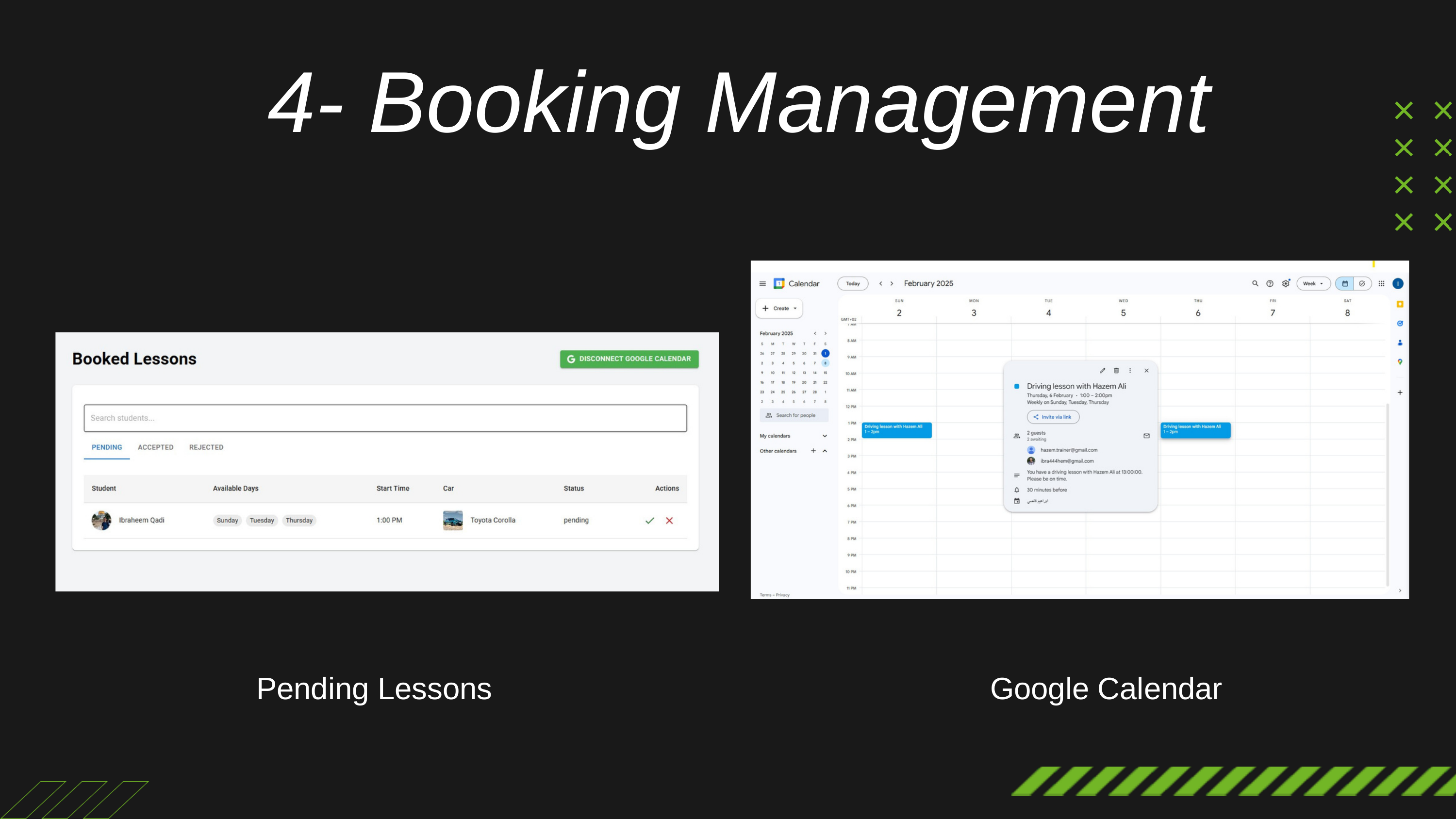

4- Booking Management

Pending Lessons
Google Calendar